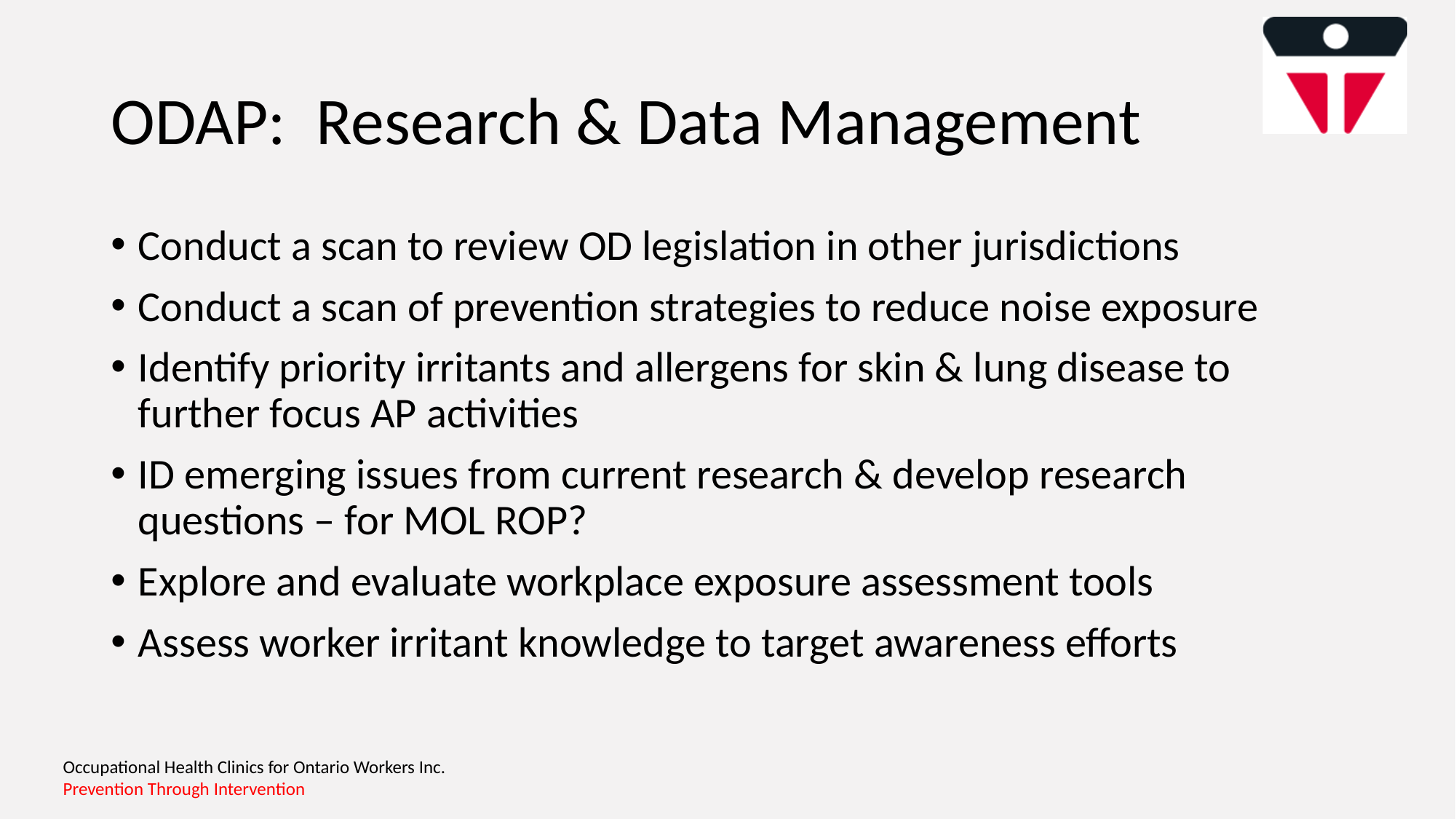

# ODAP:  Research & Data Management
Conduct a scan to review OD legislation in other jurisdictions
Conduct a scan of prevention strategies to reduce noise exposure
Identify priority irritants and allergens for skin & lung disease to further focus AP activities
ID emerging issues from current research & develop research questions – for MOL ROP?
Explore and evaluate workplace exposure assessment tools
Assess worker irritant knowledge to target awareness efforts